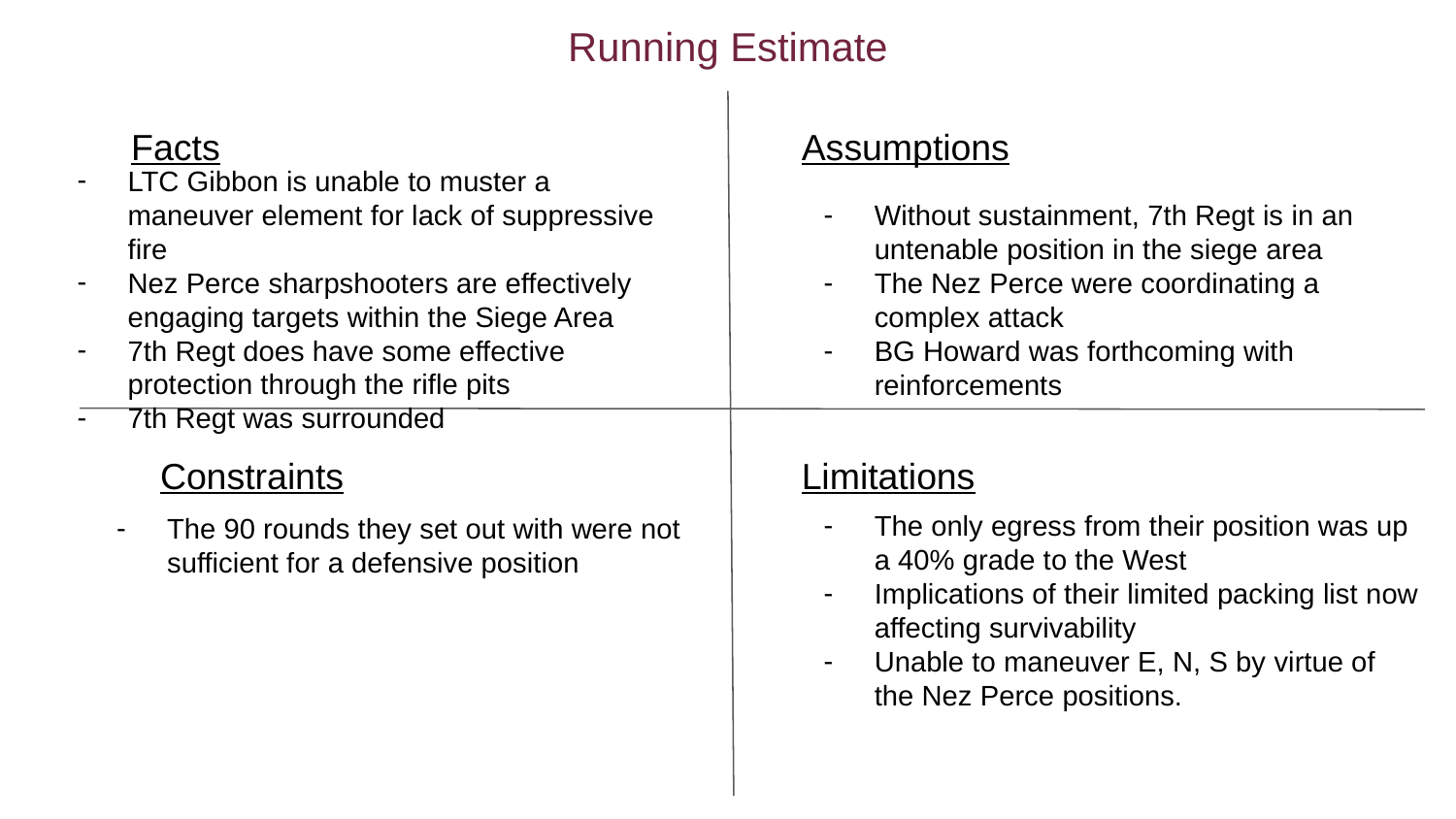

# Running Estimate
Facts
Assumptions
LTC Gibbon is unable to muster a maneuver element for lack of suppressive fire
Nez Perce sharpshooters are effectively engaging targets within the Siege Area
7th Regt does have some effective protection through the rifle pits
7th Regt was surrounded
Without sustainment, 7th Regt is in an untenable position in the siege area
The Nez Perce were coordinating a complex attack
BG Howard was forthcoming with reinforcements
Constraints
Limitations
The only egress from their position was up a 40% grade to the West
Implications of their limited packing list now affecting survivability
Unable to maneuver E, N, S by virtue of the Nez Perce positions.
The 90 rounds they set out with were not sufficient for a defensive position